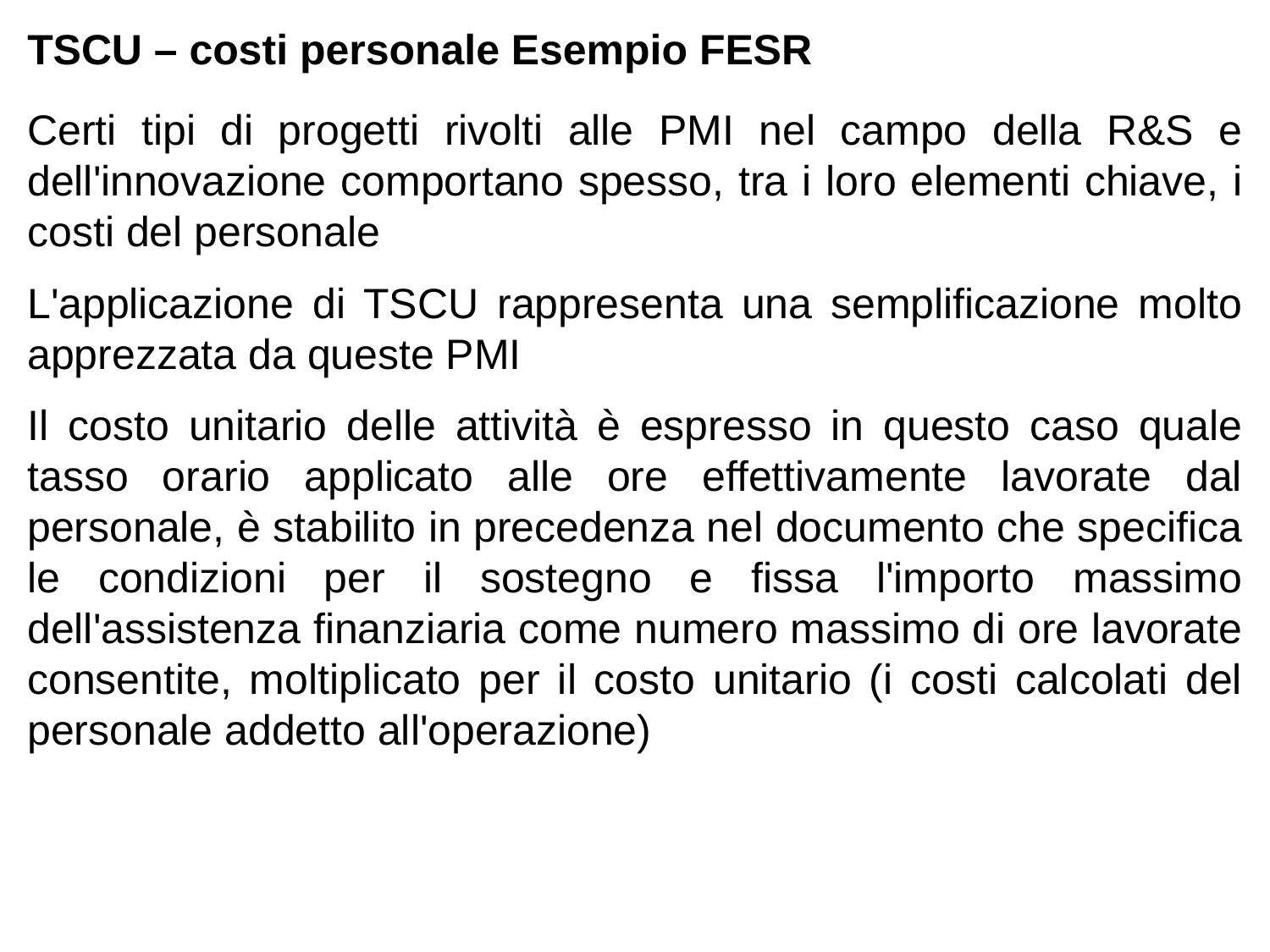

TSCU – costi personale Esempio FESR
Certi tipi di progetti rivolti alle PMI nel campo della R&S e dell'innovazione comportano spesso, tra i loro elementi chiave, i costi del personale
L'applicazione di TSCU rappresenta una semplificazione molto apprezzata da queste PMI
Il costo unitario delle attività è espresso in questo caso quale tasso orario applicato alle ore effettivamente lavorate dal personale, è stabilito in precedenza nel documento che specifica le condizioni per il sostegno e fissa l'importo massimo dell'assistenza finanziaria come numero massimo di ore lavorate consentite, moltiplicato per il costo unitario (i costi calcolati del personale addetto all'operazione)